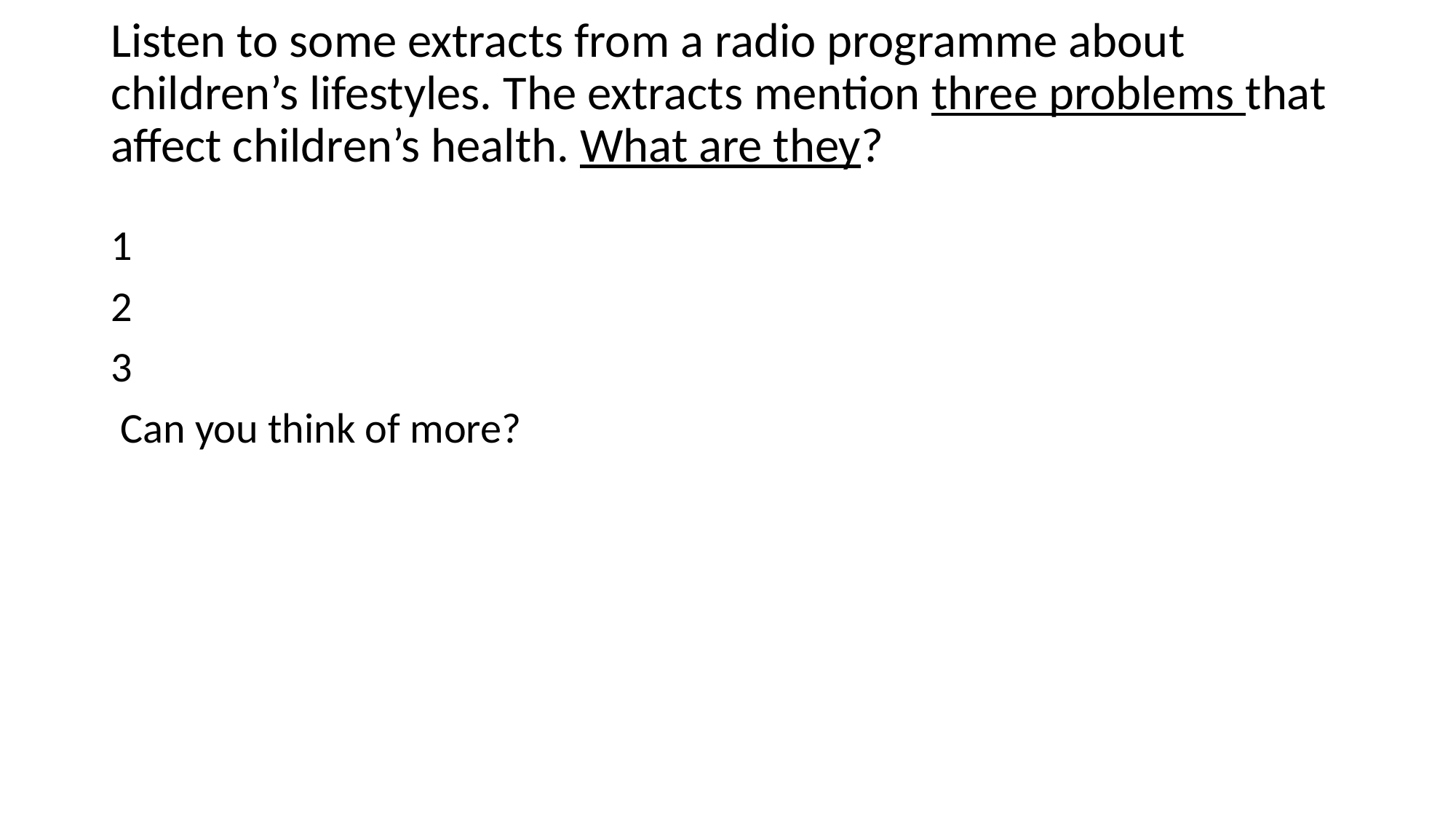

# Listen to some extracts from a radio programme about children’s lifestyles. The extracts mention three problems that affect children’s health. What are they?
1
2
3
 Can you think of more?